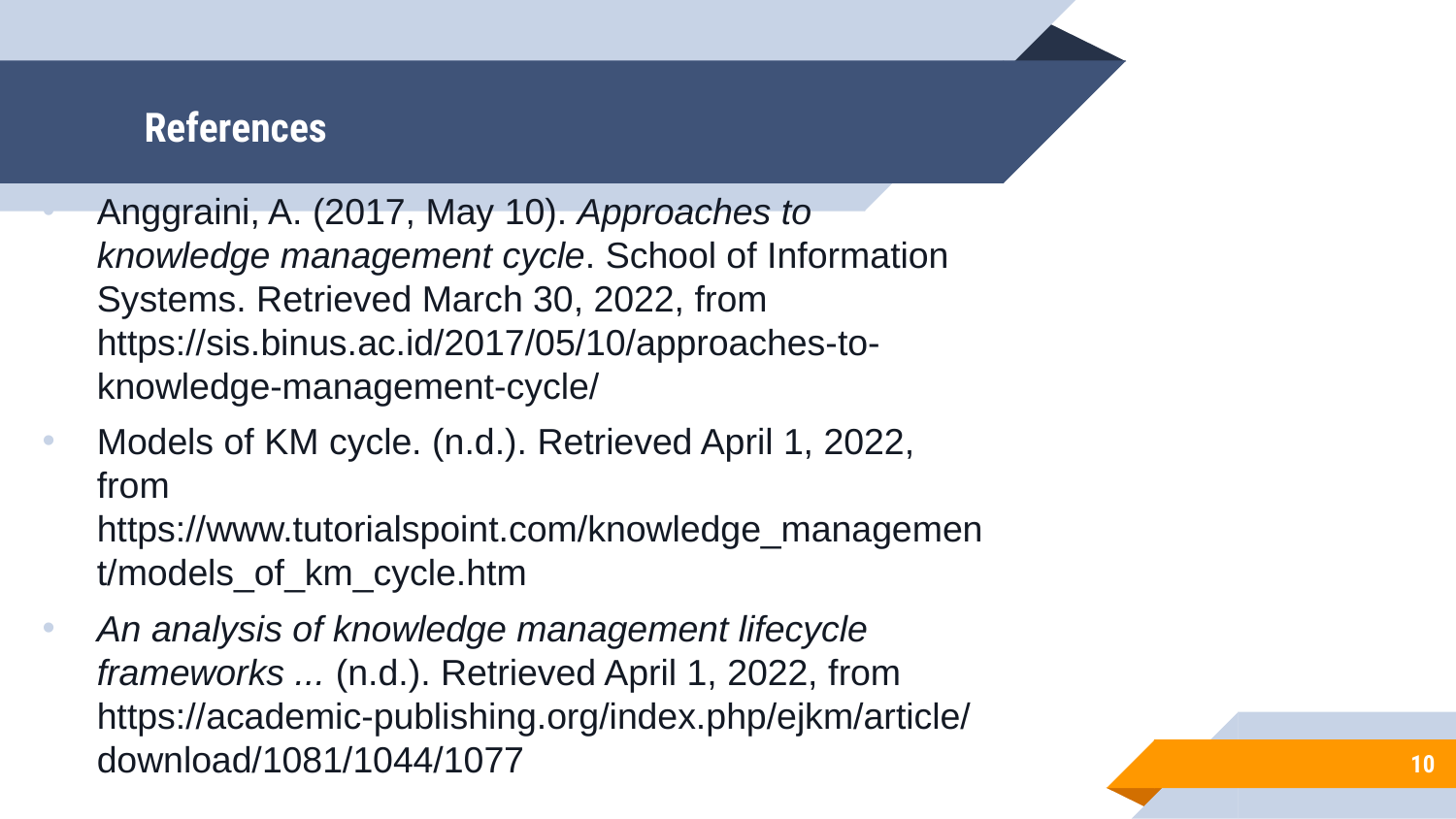

# References
Anggraini, A. (2017, May 10). Approaches to knowledge management cycle. School of Information Systems. Retrieved March 30, 2022, from https://sis.binus.ac.id/2017/05/10/approaches-to-knowledge-management-cycle/
Models of KM cycle. (n.d.). Retrieved April 1, 2022, from https://www.tutorialspoint.com/knowledge_management/models_of_km_cycle.htm
An analysis of knowledge management lifecycle frameworks ... (n.d.). Retrieved April 1, 2022, from https://academic-publishing.org/index.php/ejkm/article/download/1081/1044/1077

10